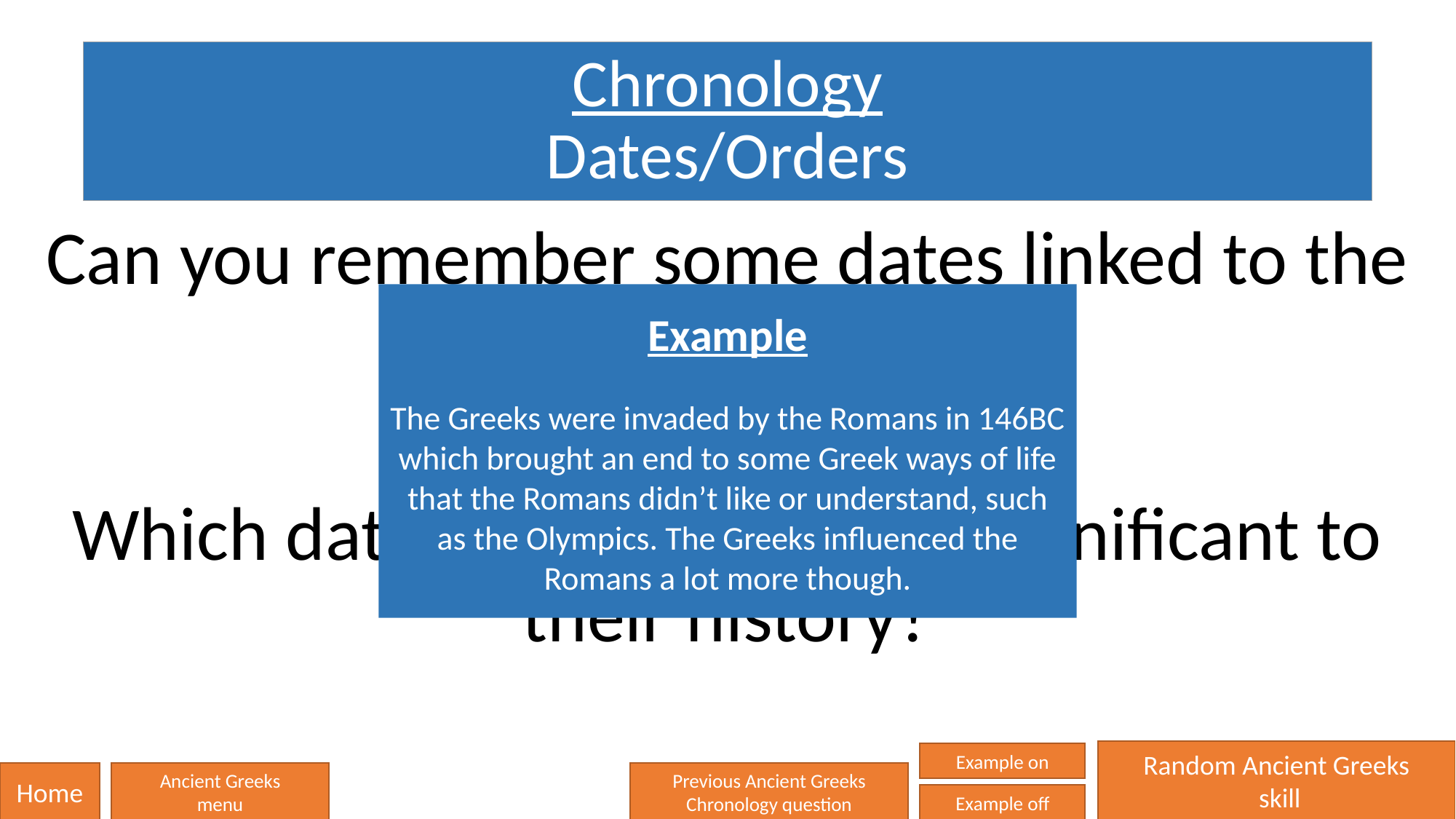

# Chronology Dates/Orders
Can you remember some dates linked to the Ancient Greeks?

Which dates do you think are significant to their history?

Example

The Greeks were invaded by the Romans in 146BC which brought an end to some Greek ways of life that the Romans didn’t like or understand, such as the Olympics. The Greeks influenced the Romans a lot more though.
Random Ancient Greeks
 skill
Example on
Home
Ancient Greeks
menu
Previous Ancient Greeks
Chronology question
Example off